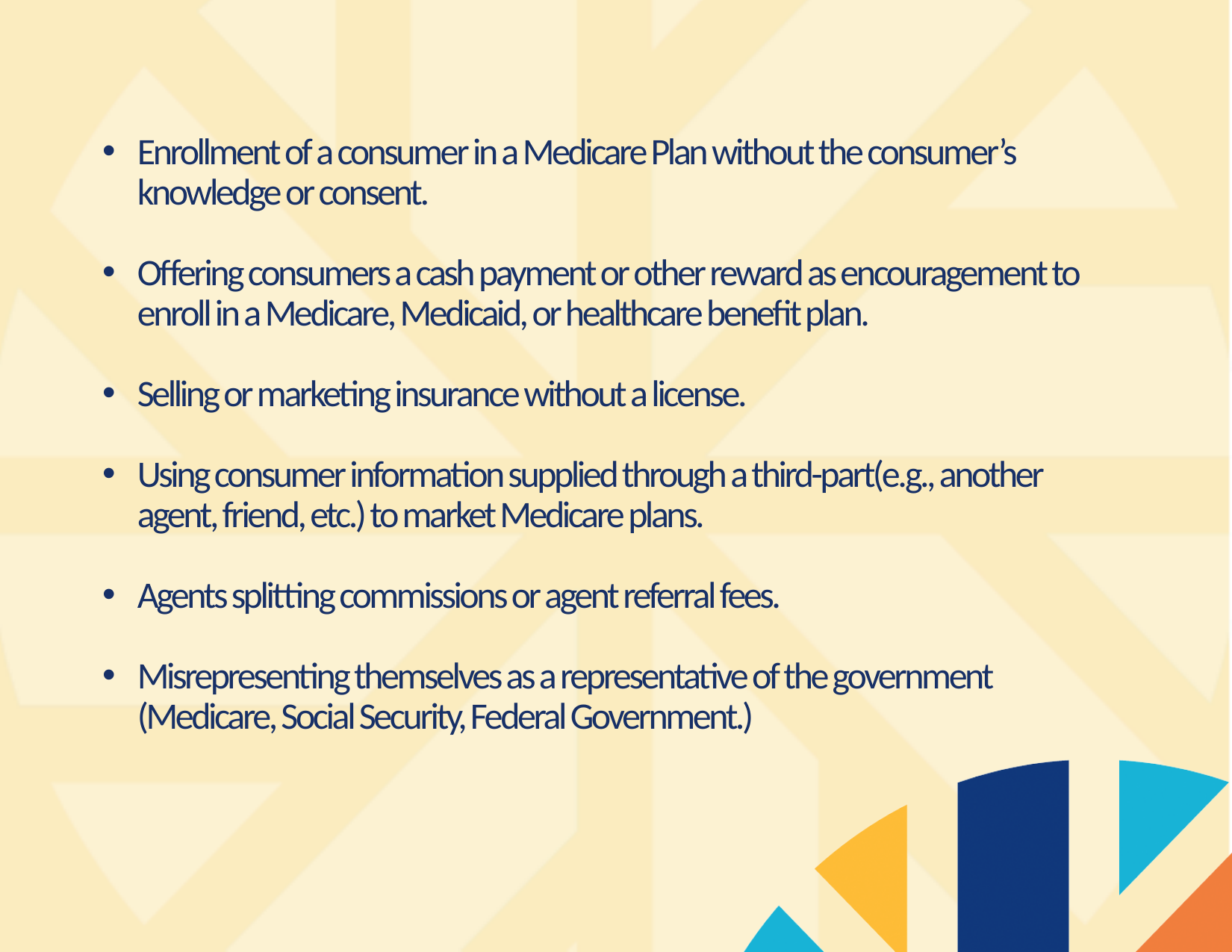

Enrollment of a consumer in a Medicare Plan without the consumer’s knowledge or consent.

Offering consumers a cash payment or other reward as encouragement to enroll in a Medicare, Medicaid, or healthcare benefit plan.

Selling or marketing insurance without a license.

Using consumer information supplied through a third-part(e.g., another agent, friend, etc.) to market Medicare plans.

Agents splitting commissions or agent referral fees.

Misrepresenting themselves as a representative of the government (Medicare, Social Security, Federal Government.)